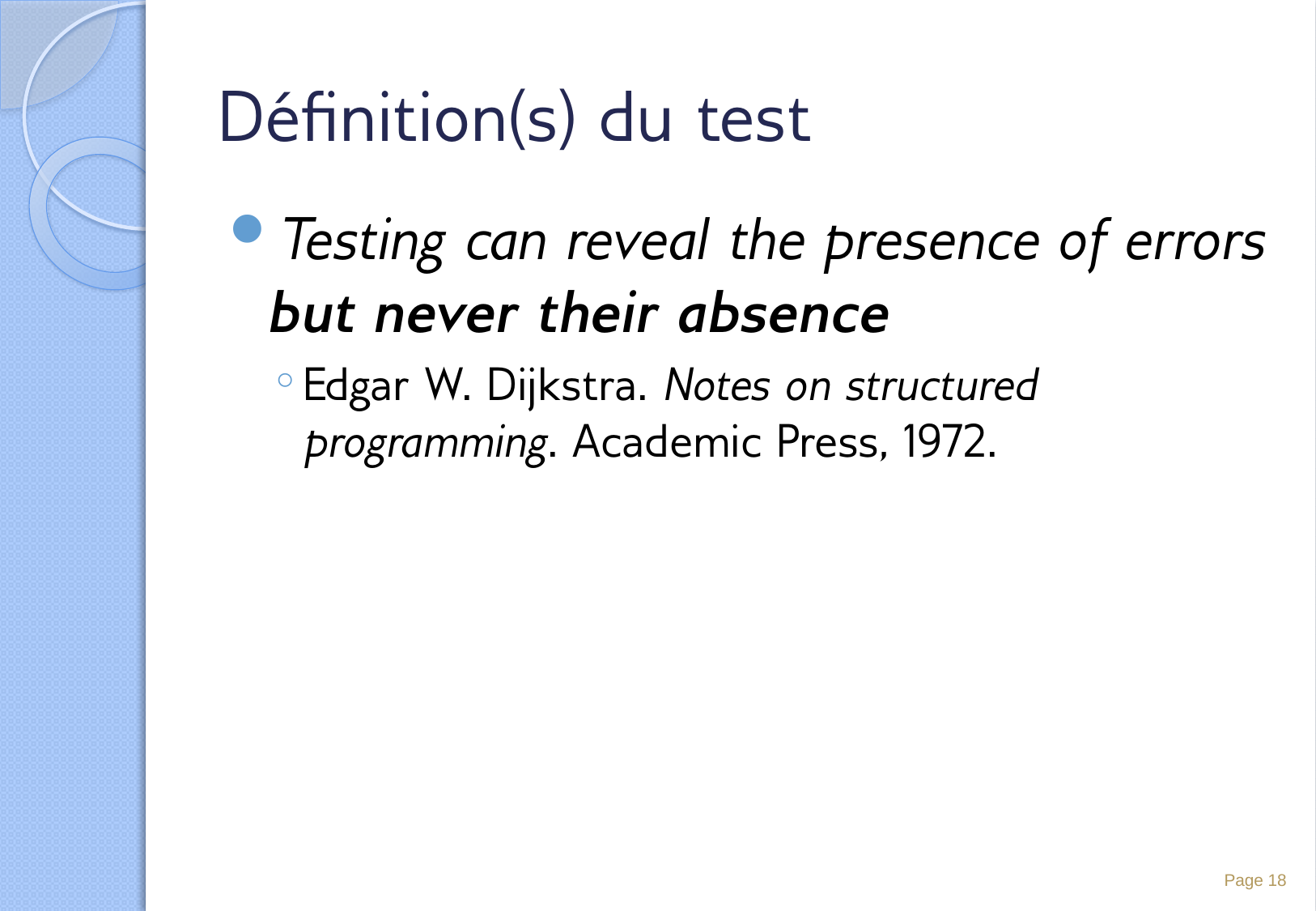

# Définition(s) du test
Testing can reveal the presence of errors but never their absence
Edgar W. Dijkstra. Notes on structured programming. Academic Press, 1972.